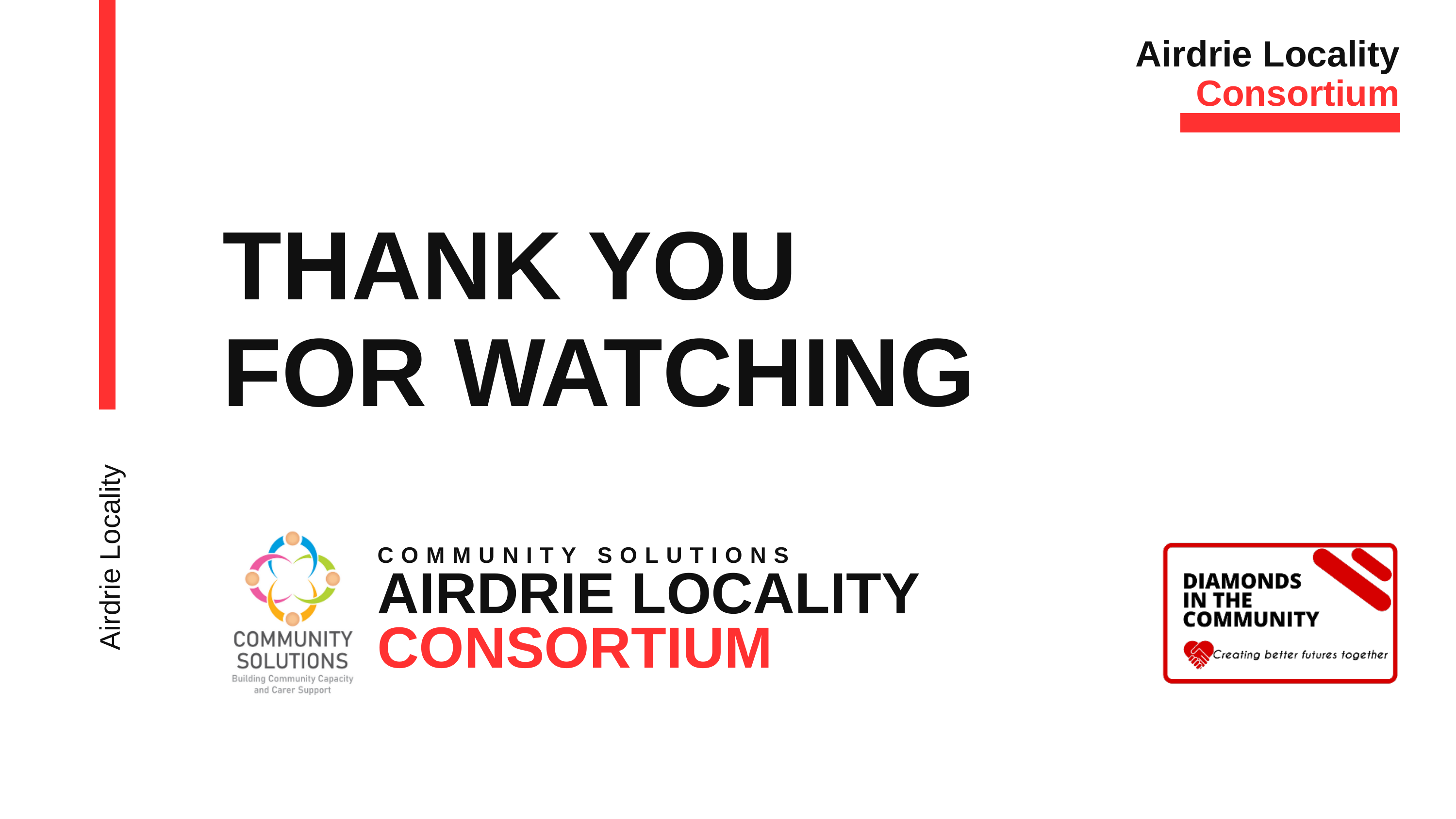

Airdrie Locality
Consortium

THANK YOU
FOR WATCHING

COMMUNITY SOLUTIONS
AIRDRIE LOCALITY
CONSORTIUM

           Airdrie Locality